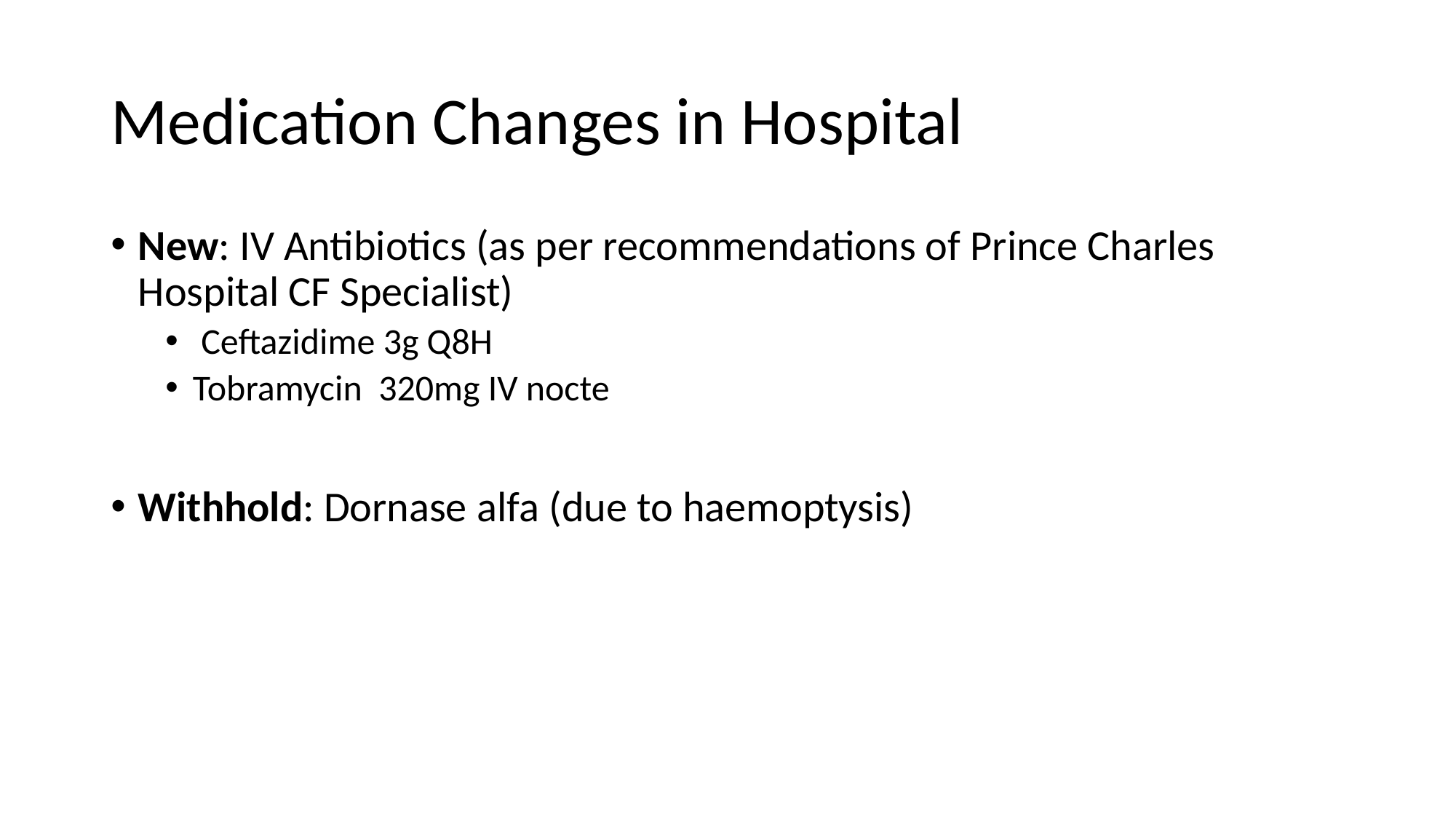

# Medication Changes in Hospital
New: IV Antibiotics (as per recommendations of Prince Charles Hospital CF Specialist)
 Ceftazidime 3g Q8H
Tobramycin  320mg IV nocte

Withhold: Dornase alfa (due to haemoptysis)